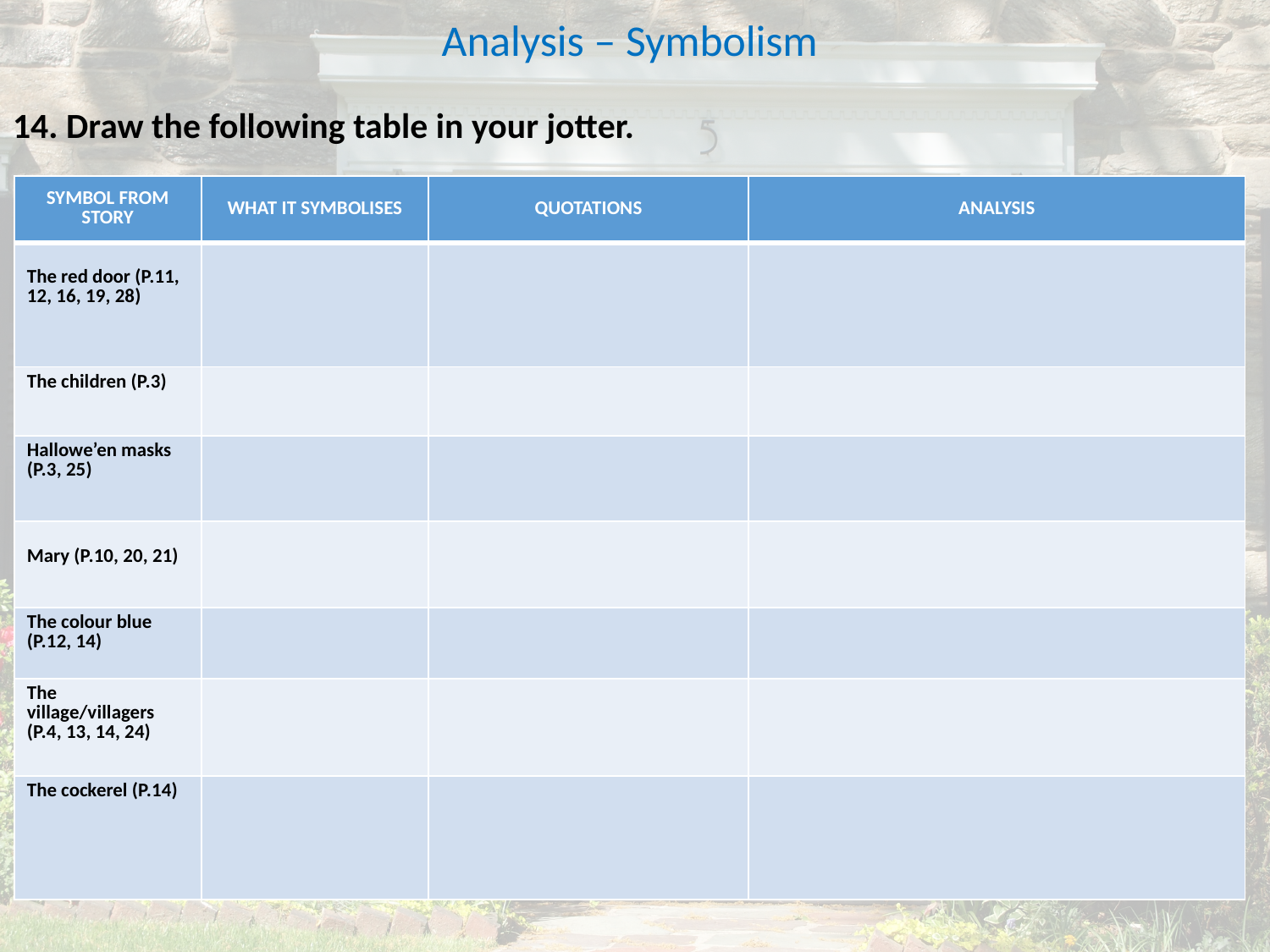

# Analysis – Symbolism
14. Draw the following table in your jotter.

| SYMBOL FROM STORY | WHAT IT SYMBOLISES | QUOTATIONS | ANALYSIS |
| --- | --- | --- | --- |
| The red door (P.11, 12, 16, 19, 28) |  |  |  |
| The children (P.3) |  |  |  |
| Hallowe’en masks (P.3, 25) |  |  |  |
| Mary (P.10, 20, 21) |  |  |  |
| The colour blue (P.12, 14) |  |  |  |
| The village/villagers (P.4, 13, 14, 24) |  |  |  |
| The cockerel (P.14) |  |  |  |